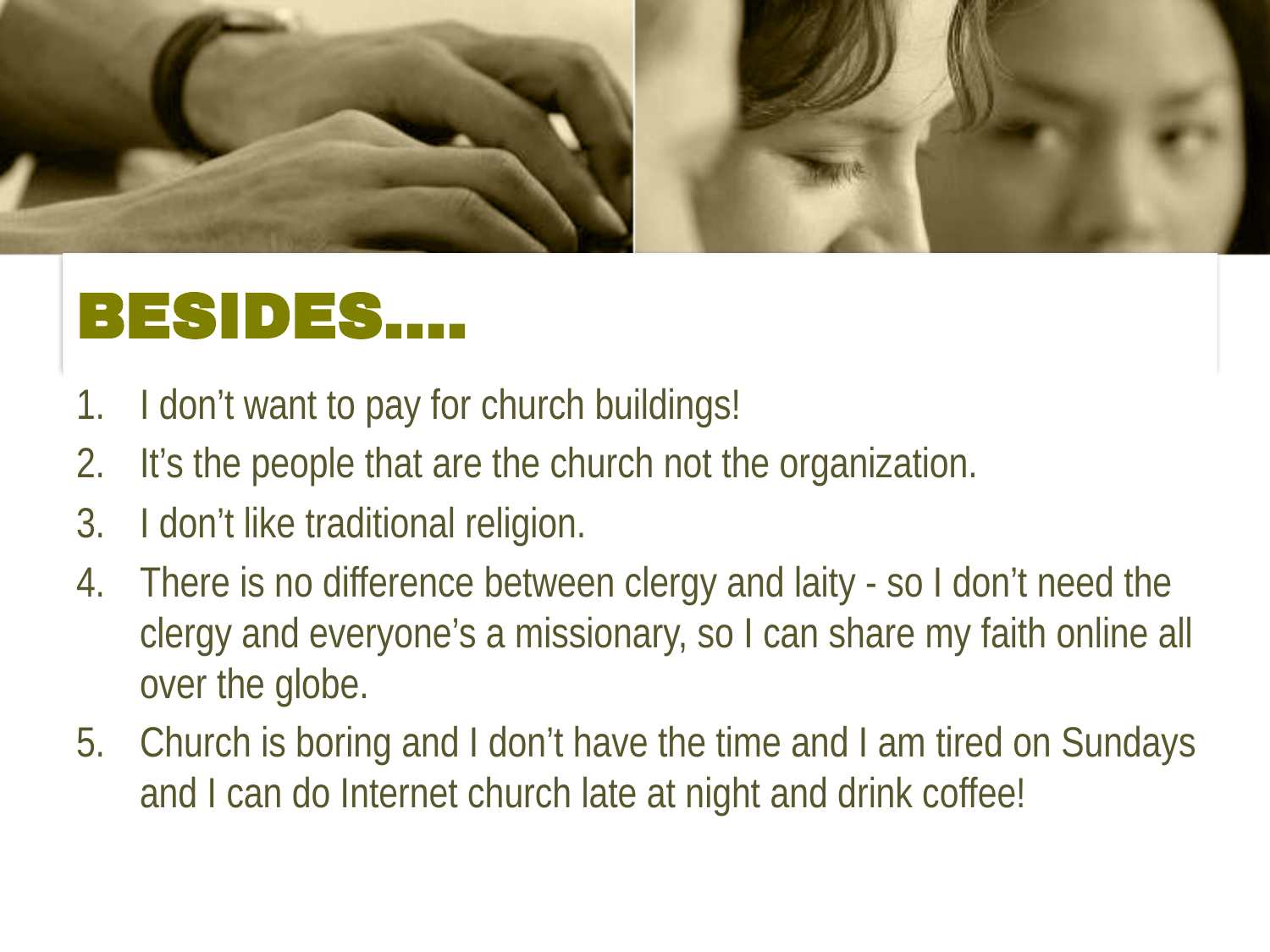

# BESIDES….
I don’t want to pay for church buildings!
It’s the people that are the church not the organization.
I don’t like traditional religion.
There is no difference between clergy and laity - so I don’t need the clergy and everyone’s a missionary, so I can share my faith online all over the globe.
Church is boring and I don’t have the time and I am tired on Sundays and I can do Internet church late at night and drink coffee!